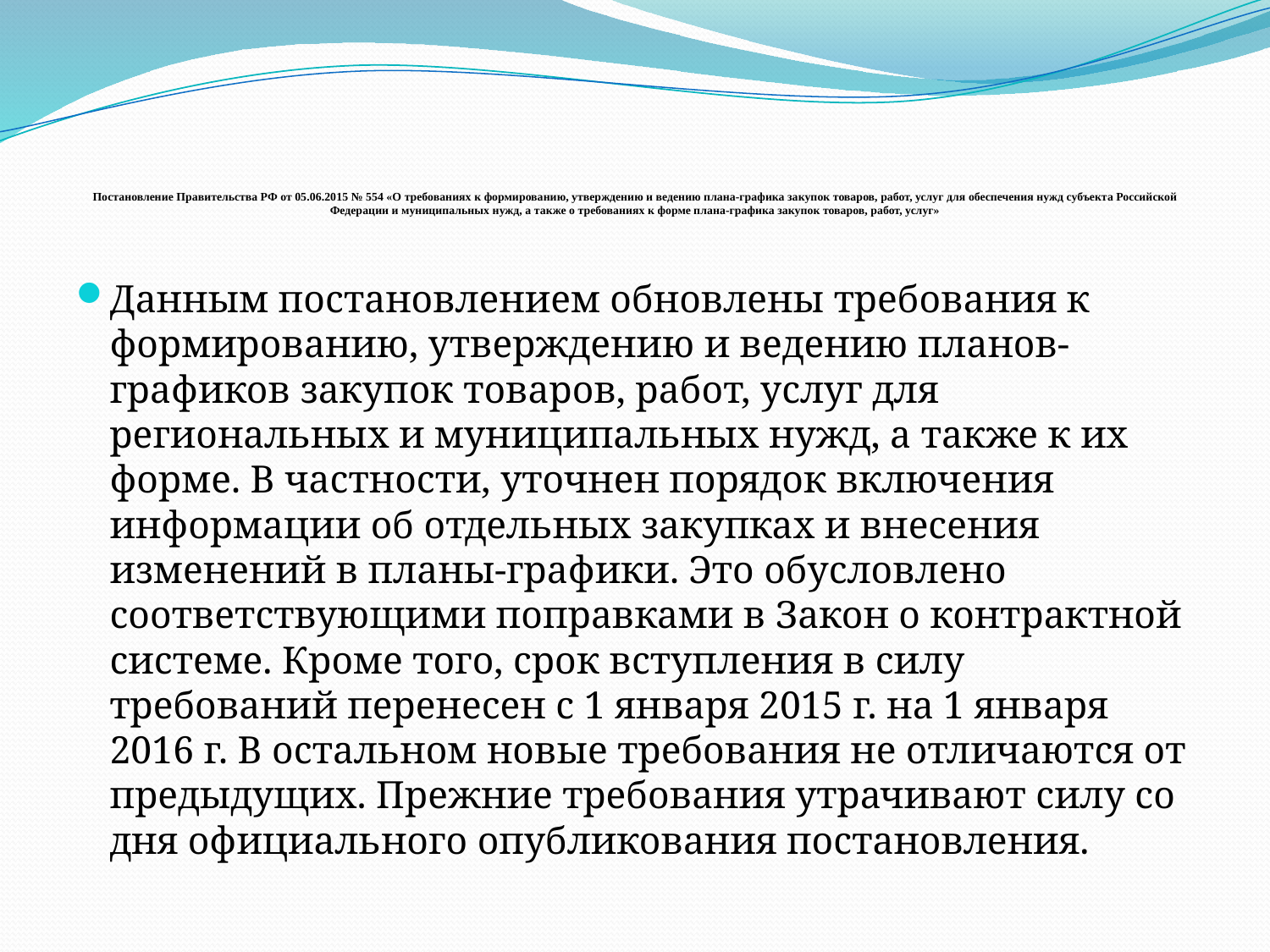

# Постановление Правительства РФ от 05.06.2015 № 554 «О требованиях к формированию, утверждению и ведению плана-графика закупок товаров, работ, услуг для обеспечения нужд субъекта Российской Федерации и муниципальных нужд, а также о требованиях к форме плана-графика закупок товаров, работ, услуг»
Данным постановлением обновлены требования к формированию, утверждению и ведению планов-графиков закупок товаров, работ, услуг для региональных и муниципальных нужд, а также к их форме. В частности, уточнен порядок включения информации об отдельных закупках и внесения изменений в планы-графики. Это обусловлено соответствующими поправками в Закон о контрактной системе. Кроме того, срок вступления в силу требований перенесен с 1 января 2015 г. на 1 января 2016 г. В остальном новые требования не отличаются от предыдущих. Прежние требования утрачивают силу со дня официального опубликования постановления.